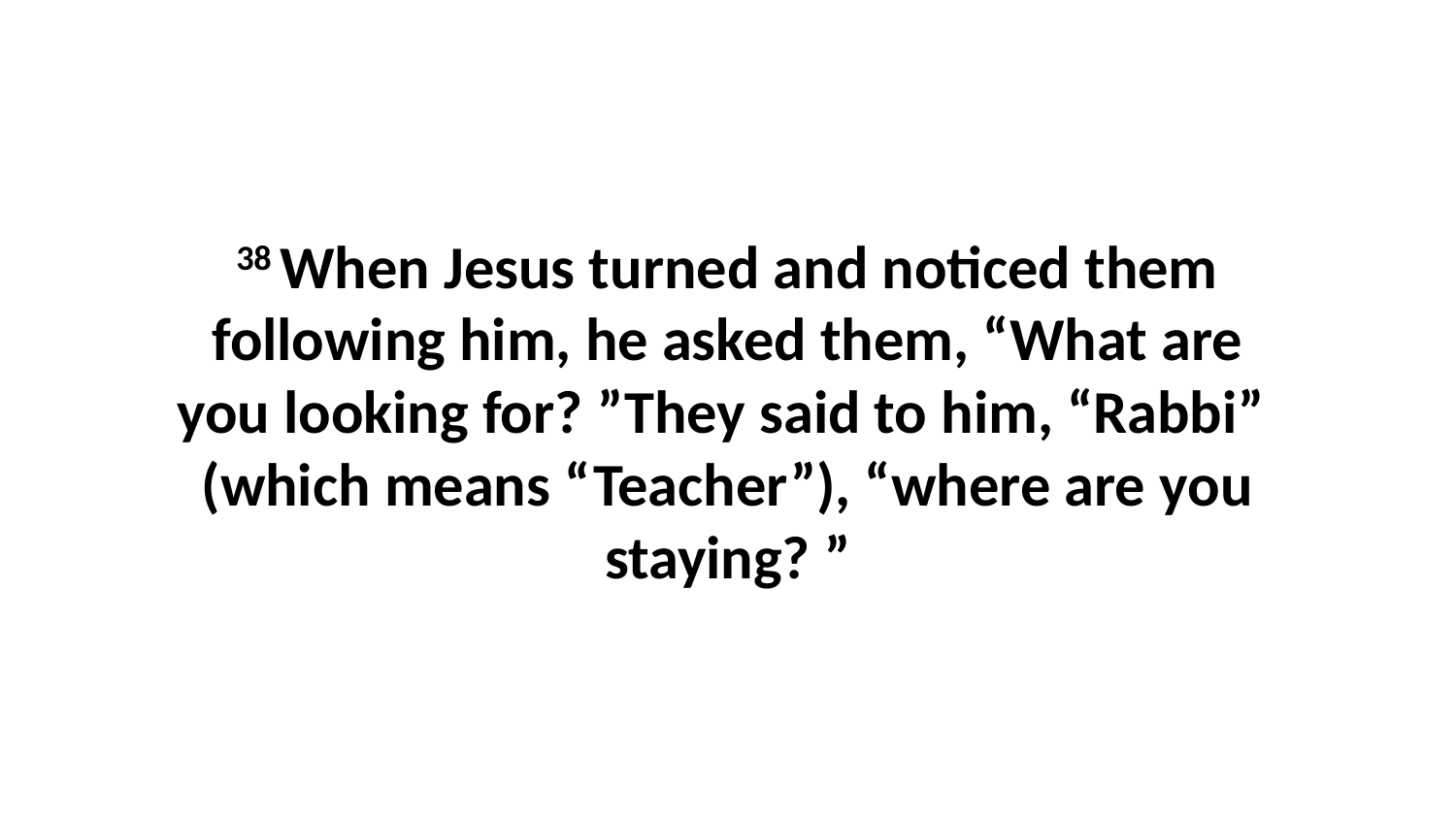

38 When Jesus turned and noticed them following him, he asked them, “What are you looking for? ”They said to him, “Rabbi”  (which means “Teacher”), “where are you staying? ”